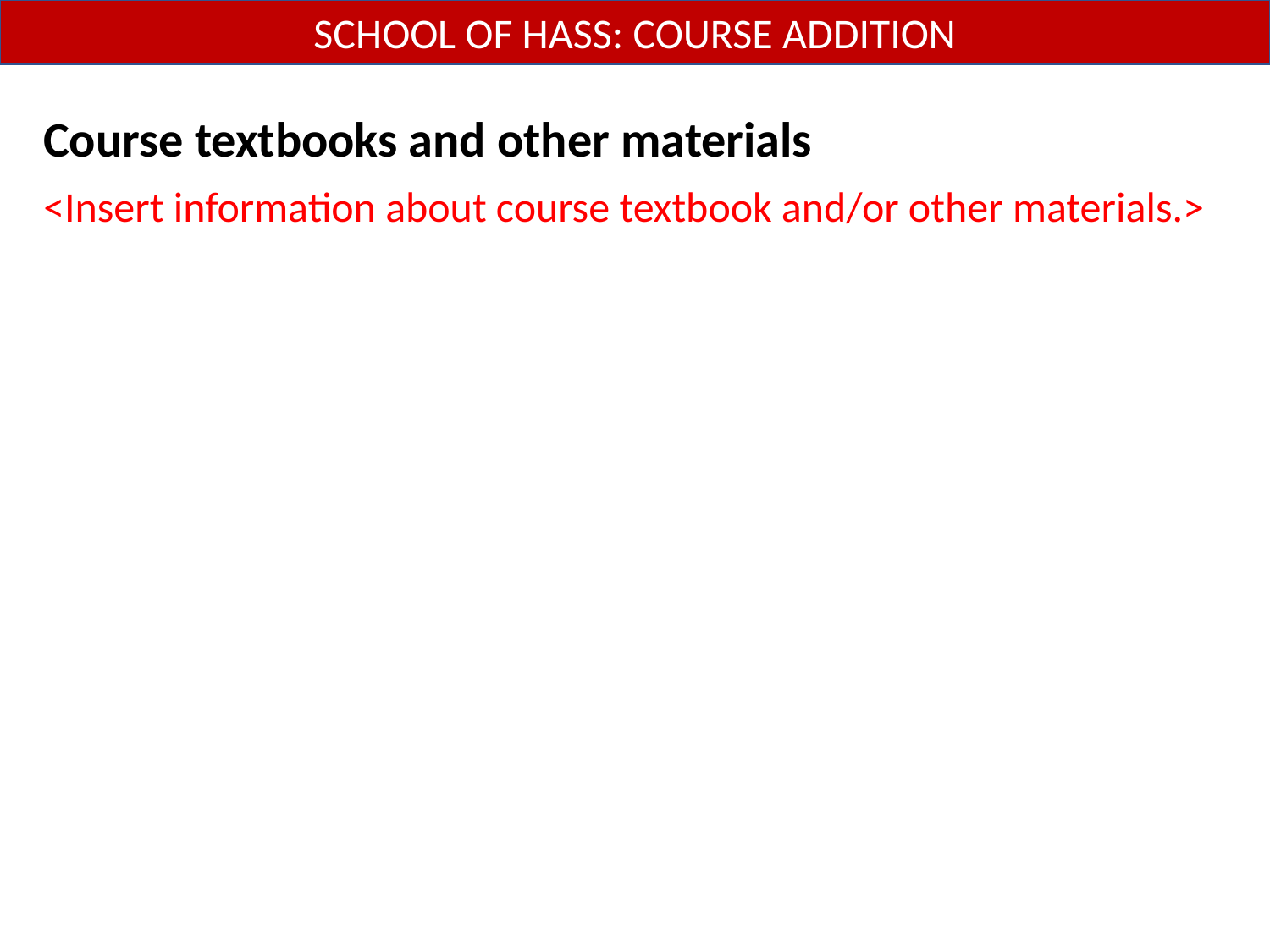

SCHOOL OF HASS: COURSE ADDITION
Course textbooks and other materials
<Insert information about course textbook and/or other materials.>